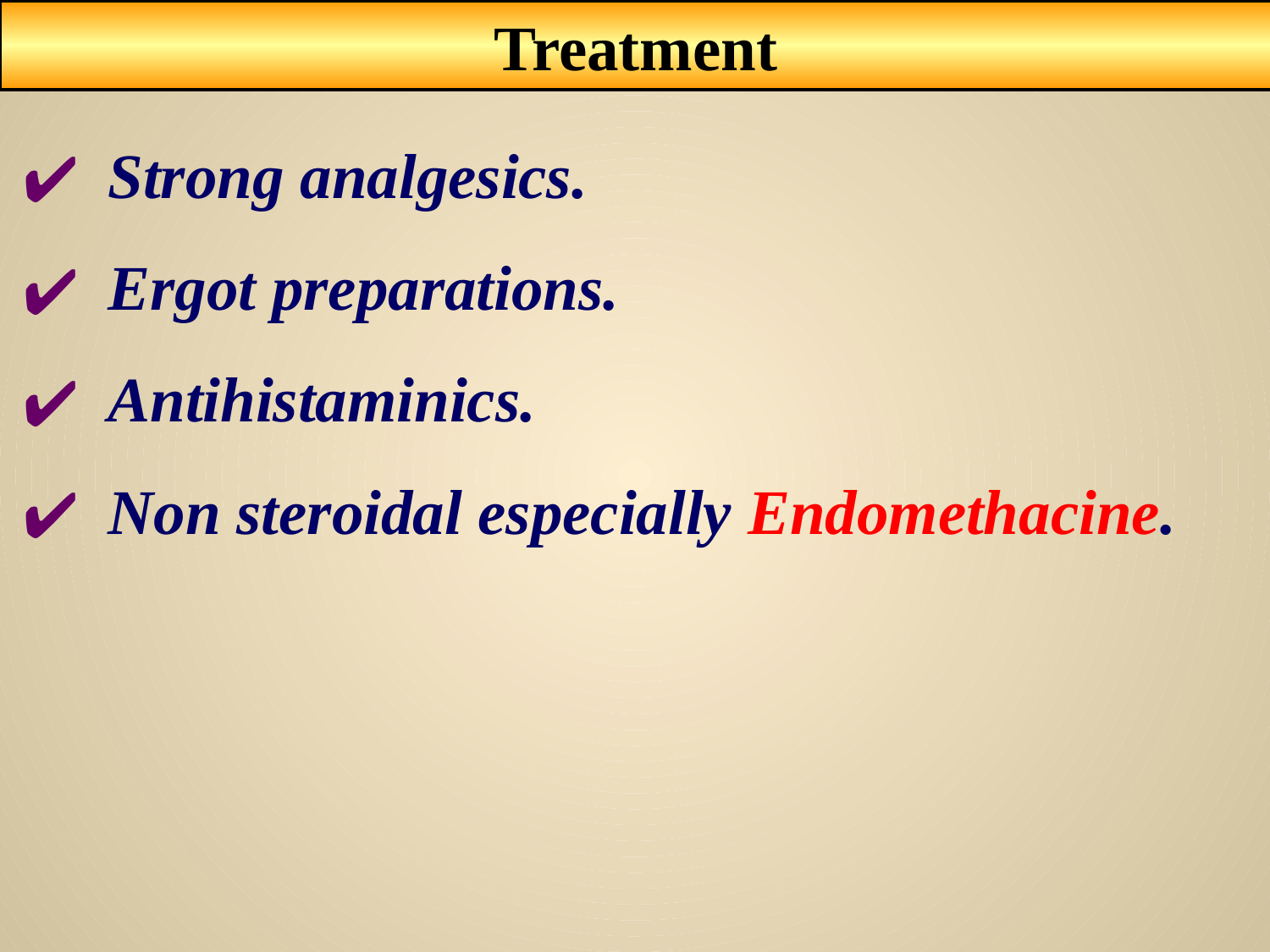

Treatment
Strong analgesics.
Ergot preparations.
Antihistaminics.
Non steroidal especially Endomethacine.